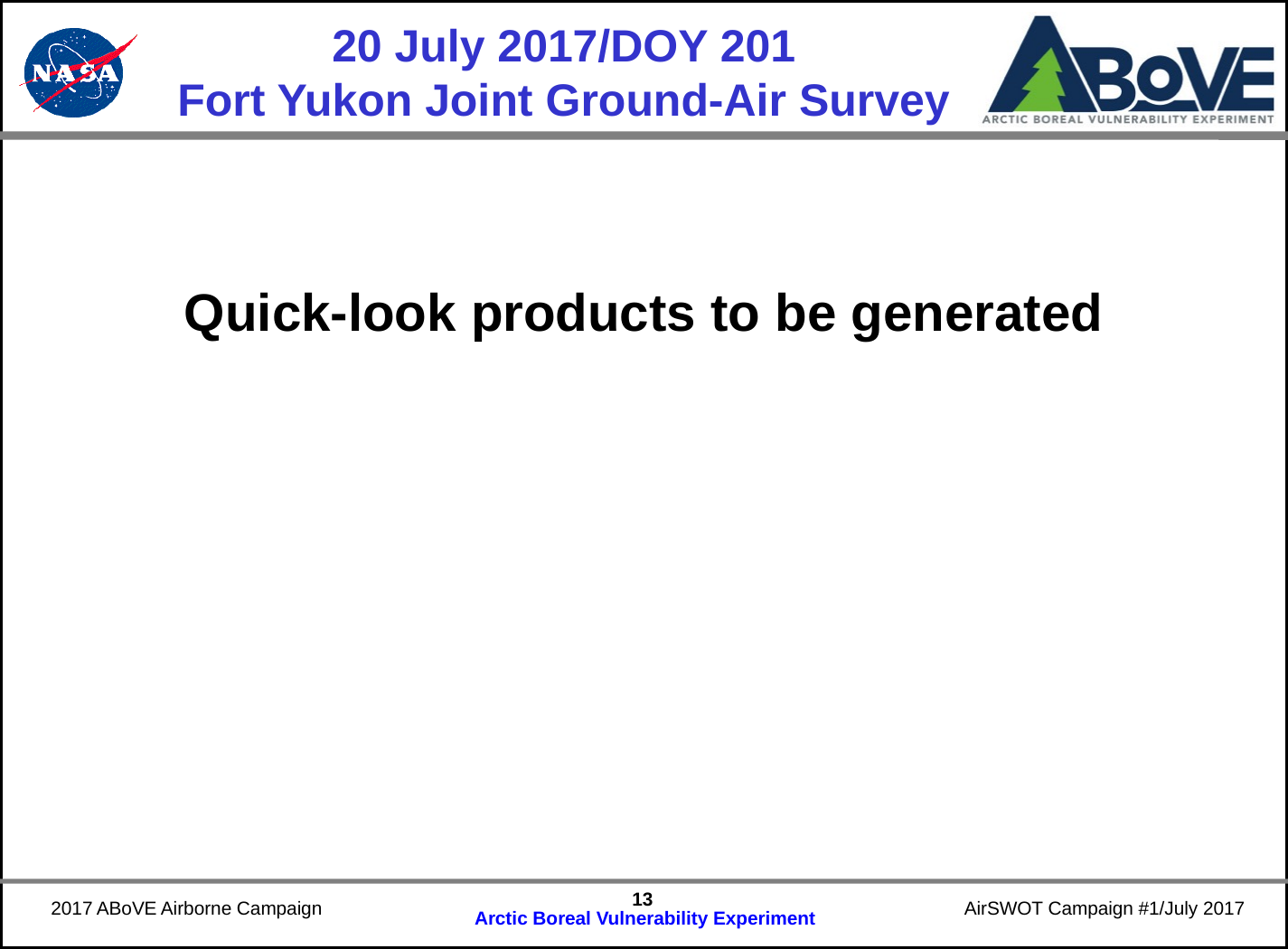

# 20 July 2017/DOY 201 Fort Yukon Joint Ground-Air Survey
Quick-look products to be generated